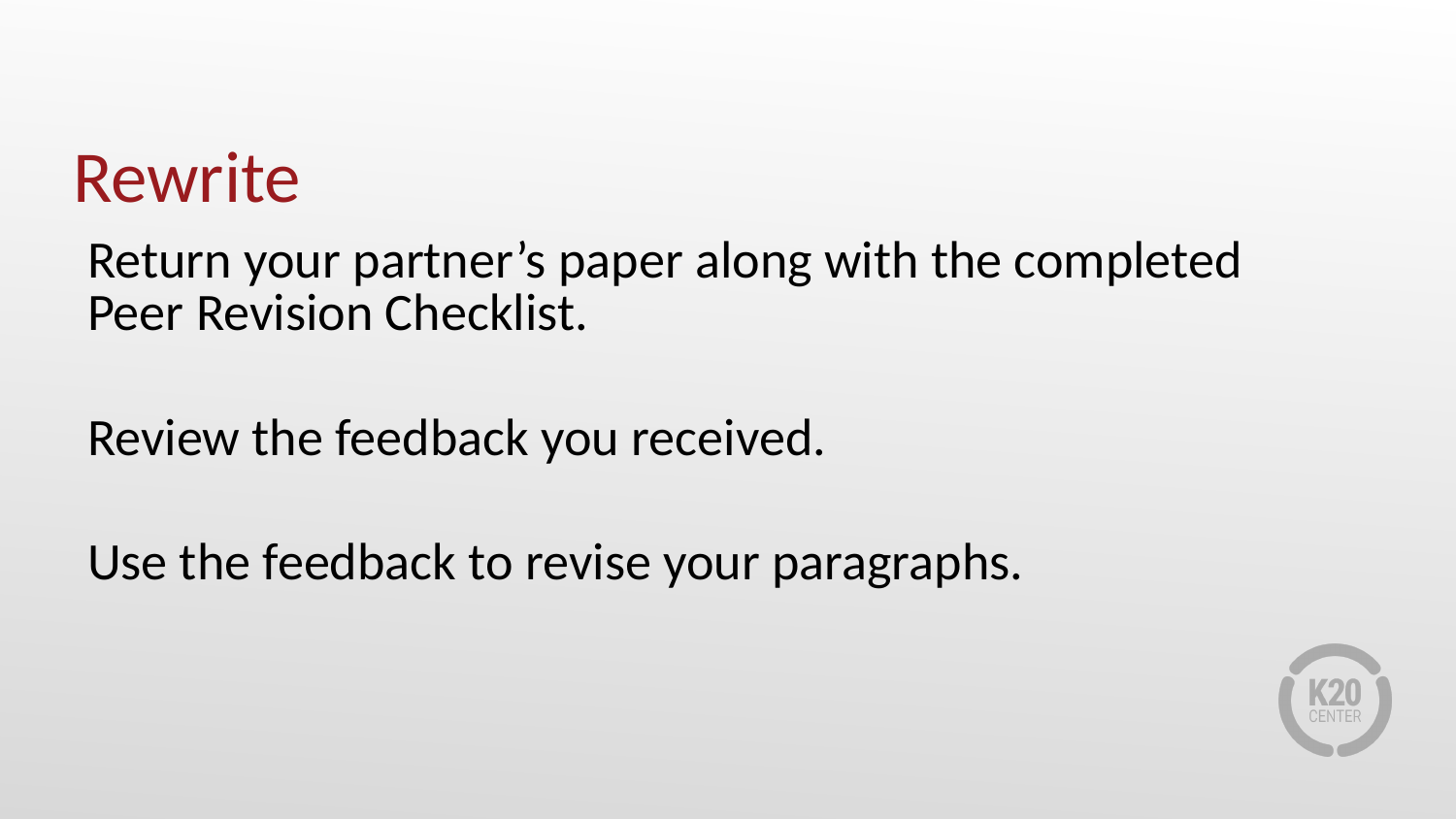

# Rewrite
Return your partner’s paper along with the completed Peer Revision Checklist.

Review the feedback you received.

Use the feedback to revise your paragraphs.